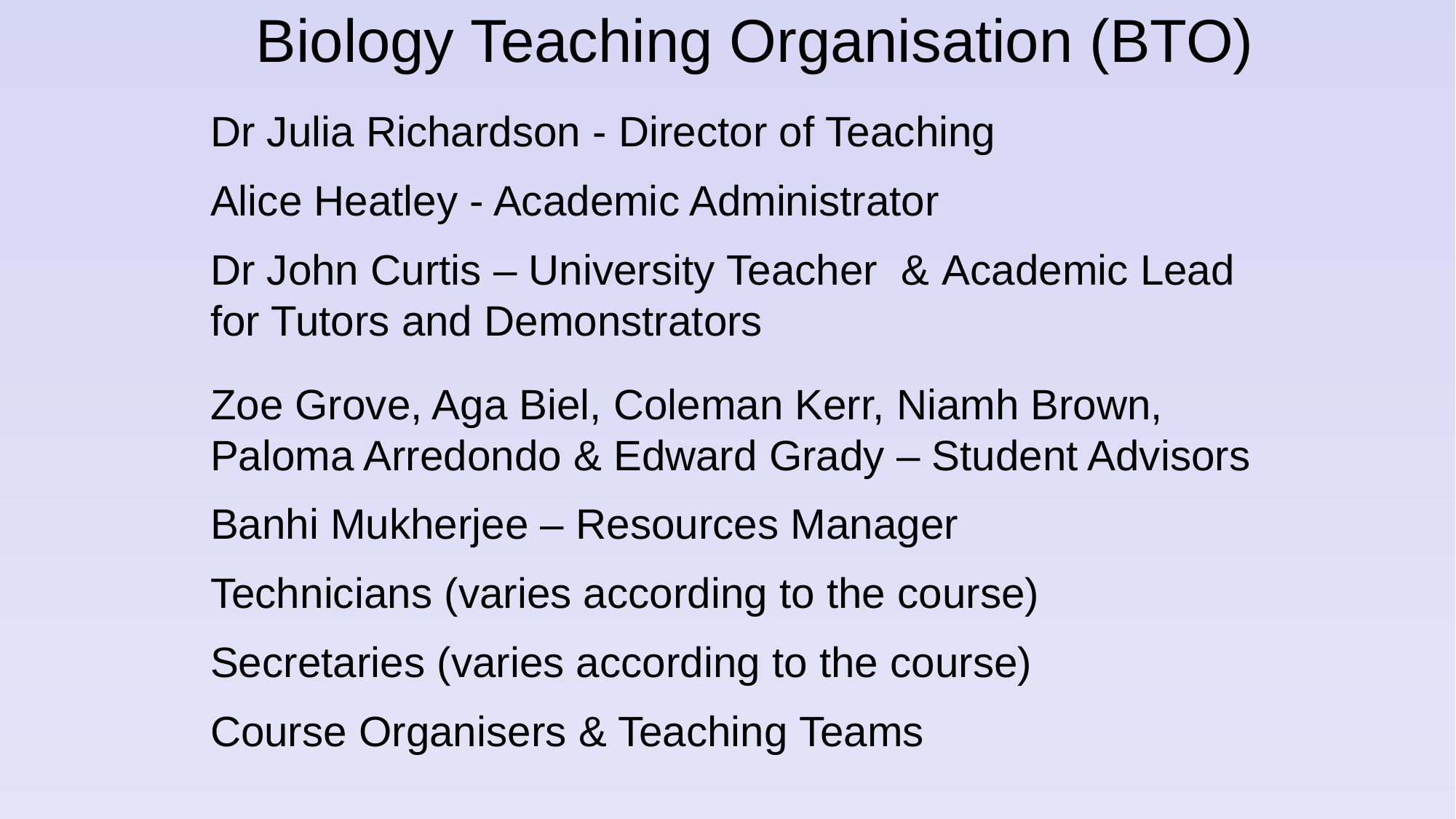

Biology Teaching Organisation (BTO)
Dr Julia Richardson - Director of Teaching

Alice Heatley - Academic Administrator

Dr John Curtis – University Teacher  & Academic Lead for Tutors and Demonstrators

Zoe Grove, Aga Biel, Coleman Kerr, Niamh Brown, Paloma Arredondo & Edward Grady – Student Advisors

Banhi Mukherjee – Resources Manager

Technicians (varies according to the course)

Secretaries (varies according to the course)

Course Organisers & Teaching Teams